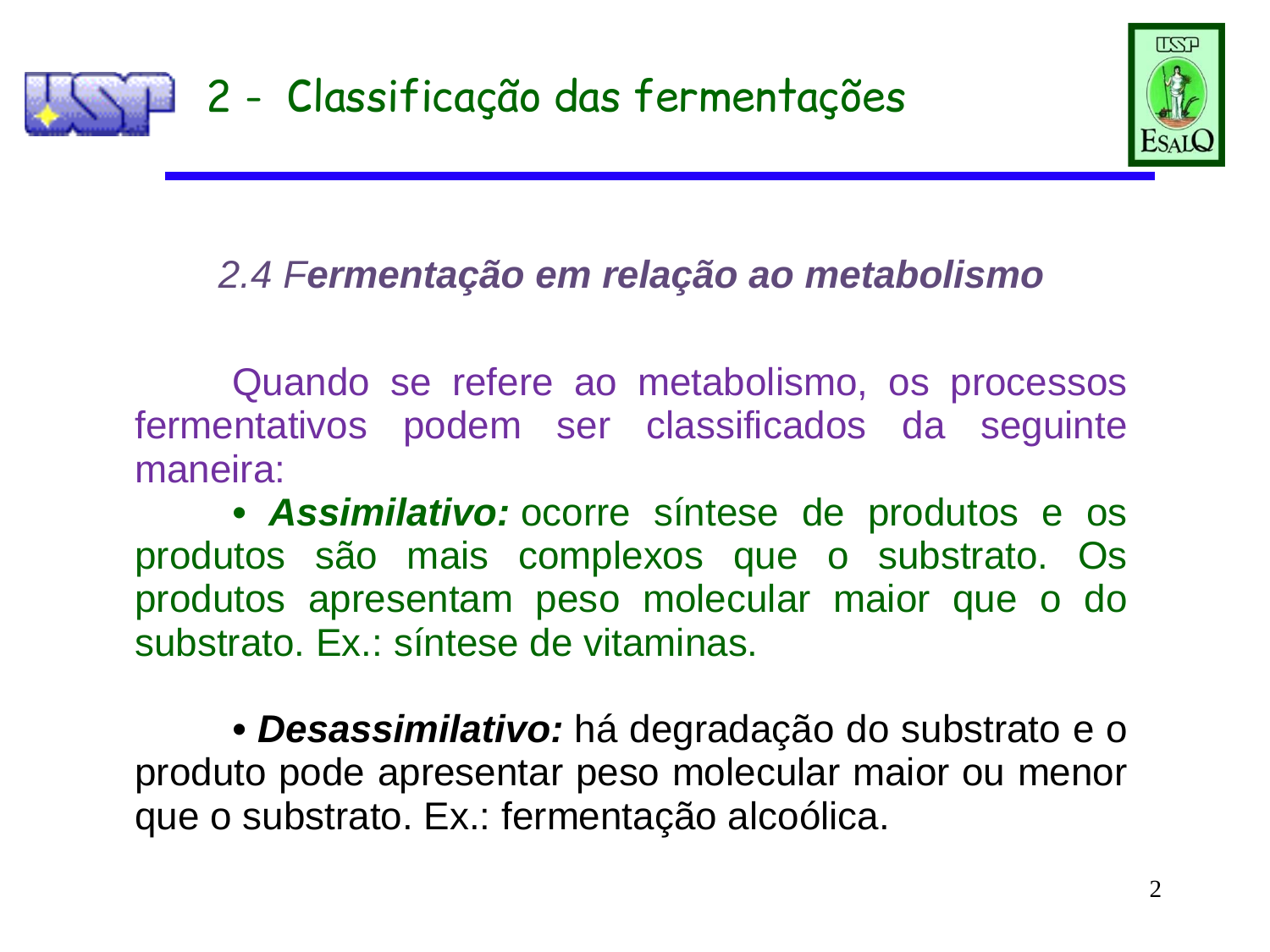

2 -  Classificação das fermentações

| 2.4 Fermentação em relação ao metabolismo |
| --- |
|  |
| Quando se refere ao metabolismo, os processos fermentativos podem ser classificados da seguinte maneira:          • Assimilativo: ocorre síntese de produtos e os produtos são mais complexos que o substrato. Os produtos apresentam peso molecular maior que o do substrato. Ex.: síntese de vitaminas.          • Desassimilativo: há degradação do substrato e o produto pode apresentar peso molecular maior ou menor que o substrato. Ex.: fermentação alcoólica. |
2